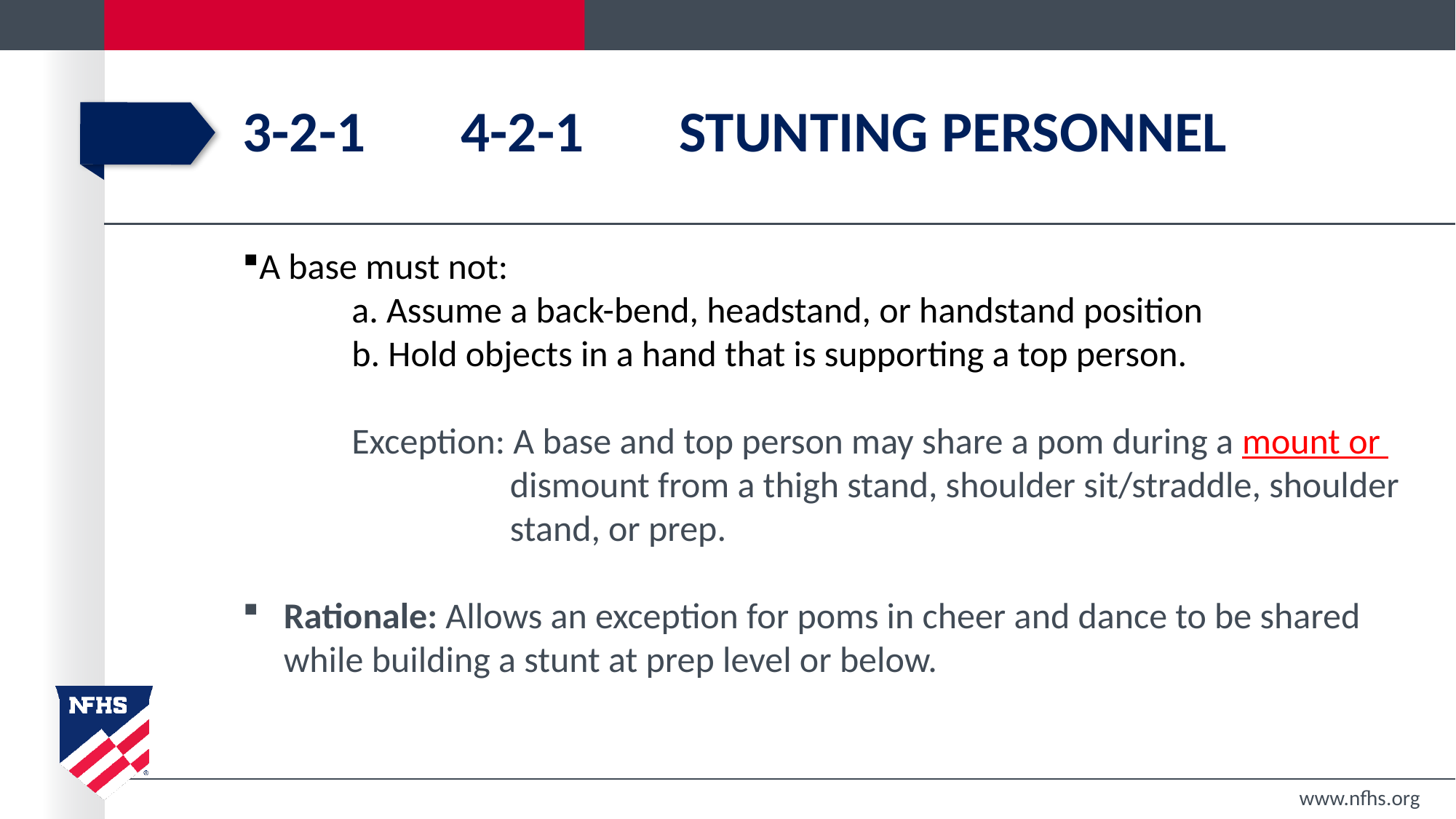

# 3-2-1	4-2-1 	Stunting Personnel
A base must not:
	a. Assume a back-bend, headstand, or handstand position
	b. Hold objects in a hand that is supporting a top person.

	Exception: A base and top person may share a pom during a mount or 		      dismount from a thigh stand, shoulder sit/straddle, shoulder 		      stand, or prep.

Rationale: Allows an exception for poms in cheer and dance to be shared while building a stunt at prep level or below.
www.nfhs.org